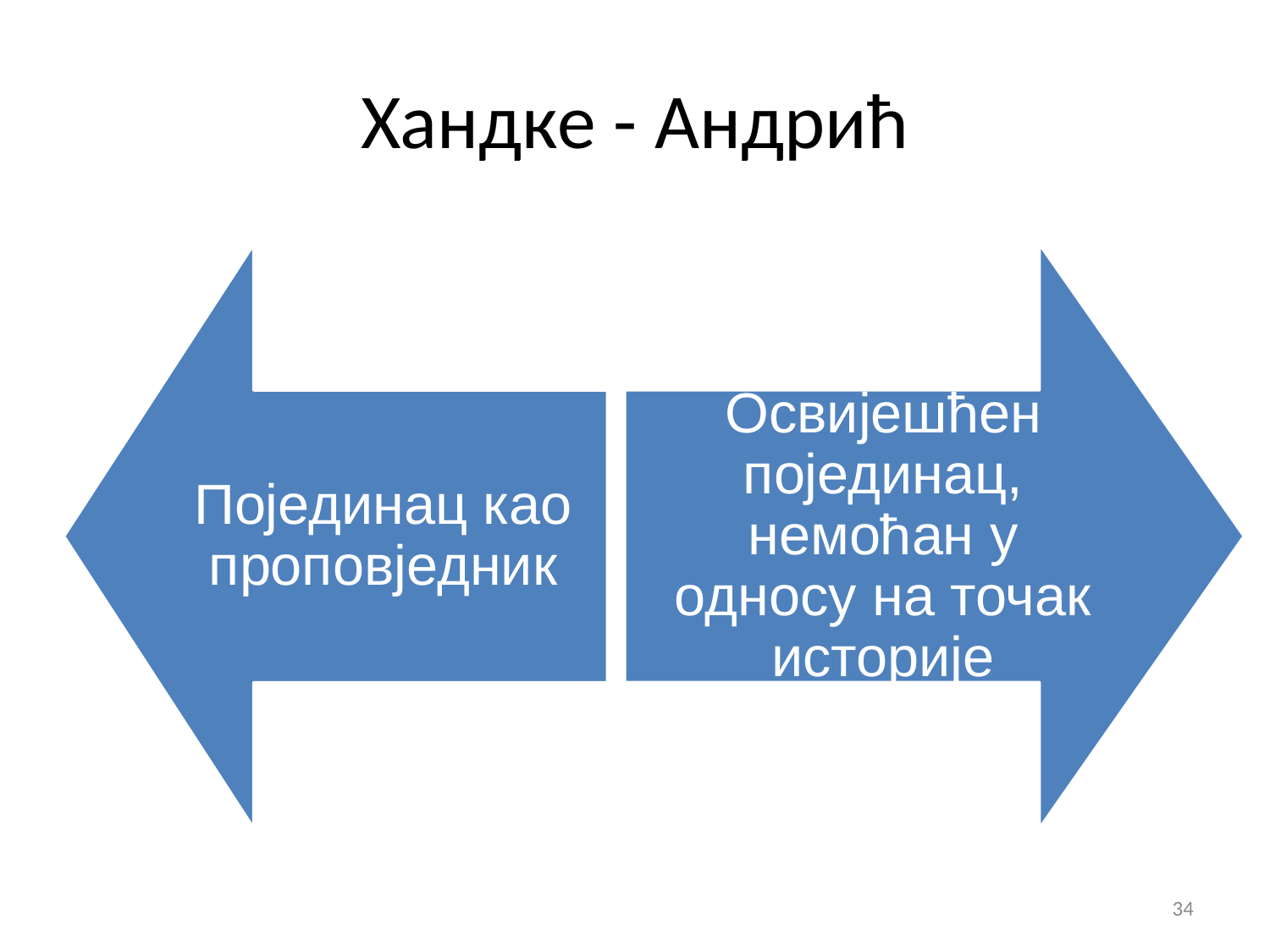

# Хандке - Андрић
Појединац као проповједник
Освијешћен појединац, немоћан у односу на точак историје
34